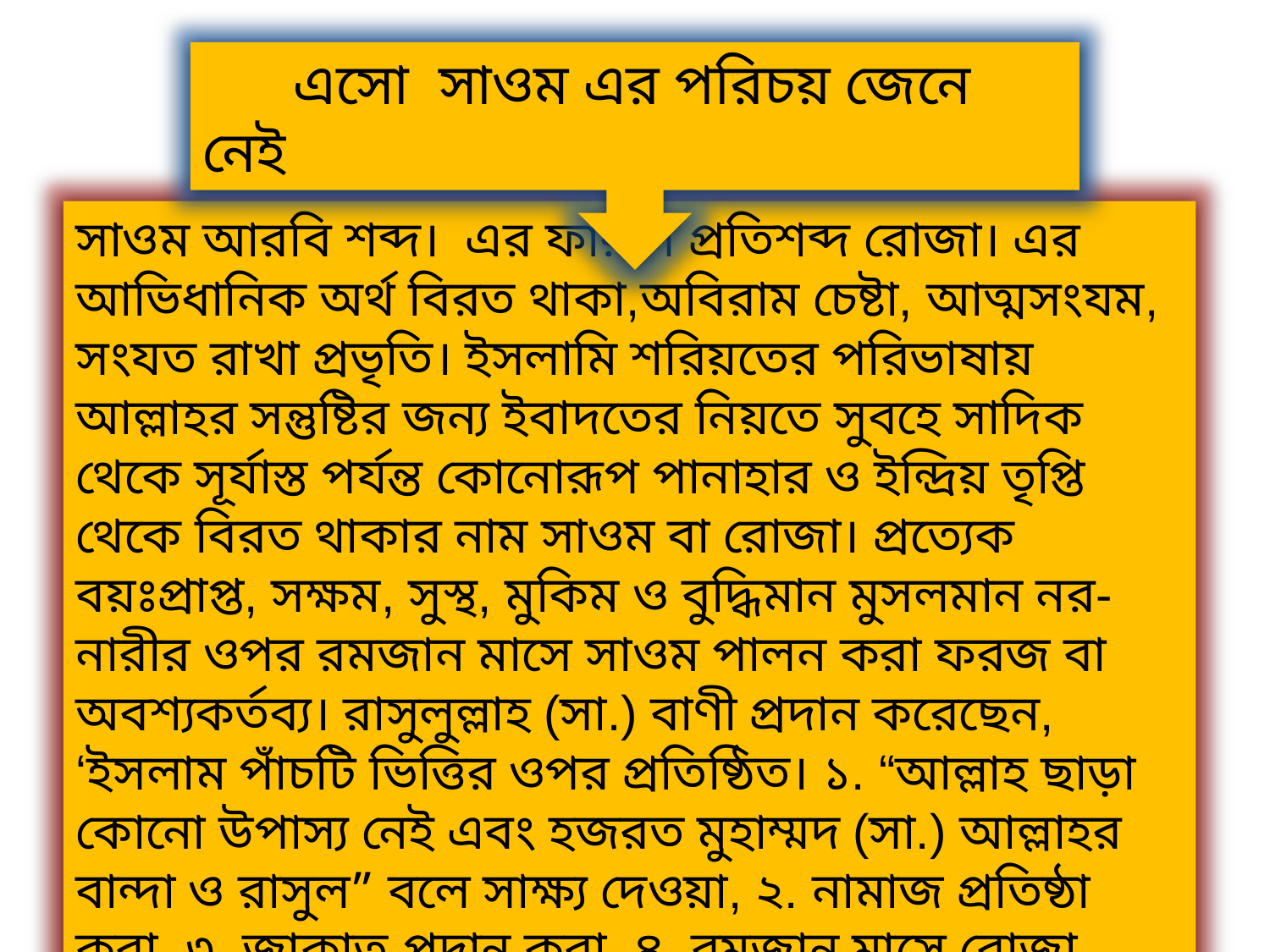

এসো  সাওম এর পরিচয় জেনে নেই
সাওম আরবি শব্দ।  এর ফারসি প্রতিশব্দ রোজা। এর আভিধানিক অর্থ বিরত থাকা,অবিরাম চেষ্টা, আত্মসংযম, সংযত রাখা প্রভৃতি। ইসলামি শরিয়তের পরিভাষায় আল্লাহর সন্তুষ্টির জন্য ইবাদতের নিয়তে সুবহে সাদিক থেকে সূর্যাস্ত পর্যন্ত কোনোরূপ পানাহার ও ইন্দ্রিয় তৃপ্তি থেকে বিরত থাকার নাম সাওম বা রোজা। প্রত্যেক বয়ঃপ্রাপ্ত, সক্ষম, সুস্থ, মুকিম ও বুদ্ধিমান মুসলমান নর-নারীর ওপর রমজান মাসে সাওম পালন করা ফরজ বা অবশ্যকর্তব্য। রাসুলুল্লাহ (সা.) বাণী প্রদান করেছেন, ‘ইসলাম পাঁচটি ভিত্তির ওপর প্রতিষ্ঠিত। ১. “আল্লাহ ছাড়া কোনো উপাস্য নেই এবং হজরত মুহাম্মদ (সা.) আল্লাহর বান্দা ও রাসুল” বলে সাক্ষ্য দেওয়া, ২. নামাজ প্রতিষ্ঠা করা, ৩. জাকাত প্রদান করা, ৪. রমজান মাসে রোজা পালন করা ও ৫. সামর্থ্যবান ব্যক্তির বায়তুল্লাহ জিয়ারত করা।’ (বুখারি ও মুসলিম)